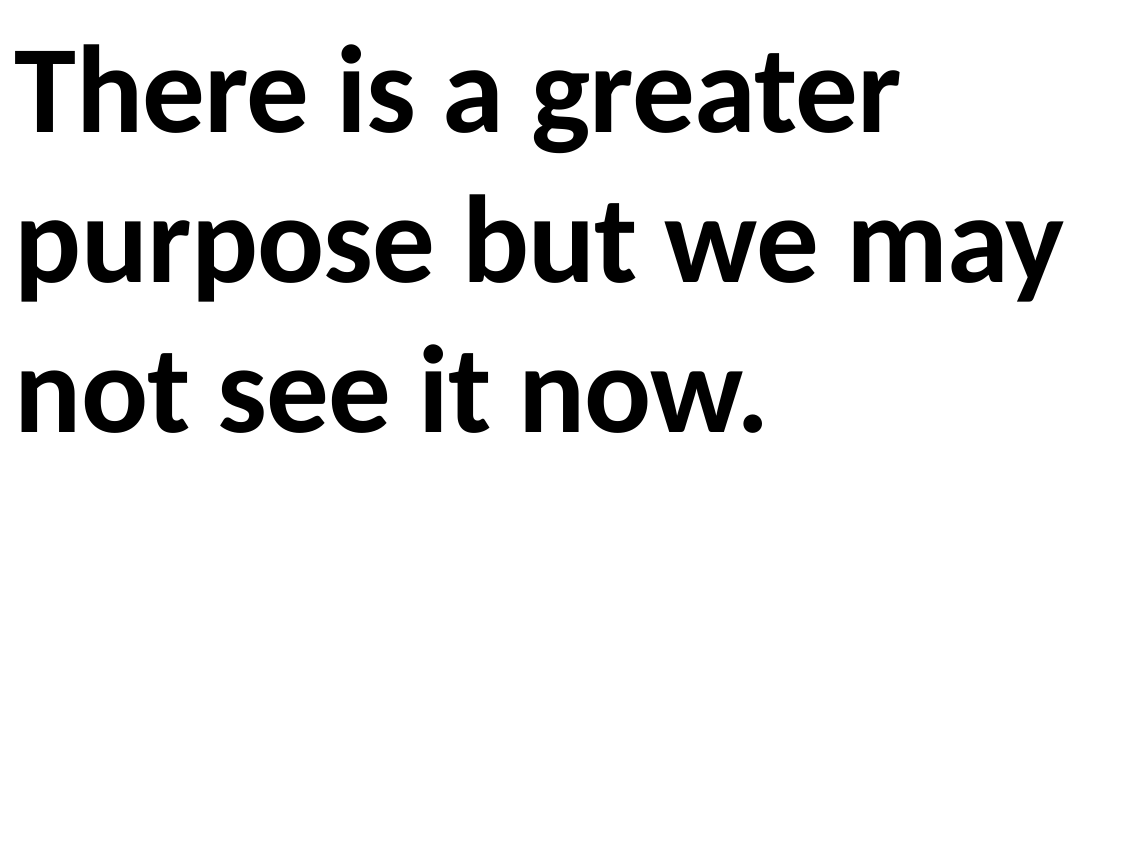

There is a greater purpose but we may not see it now.